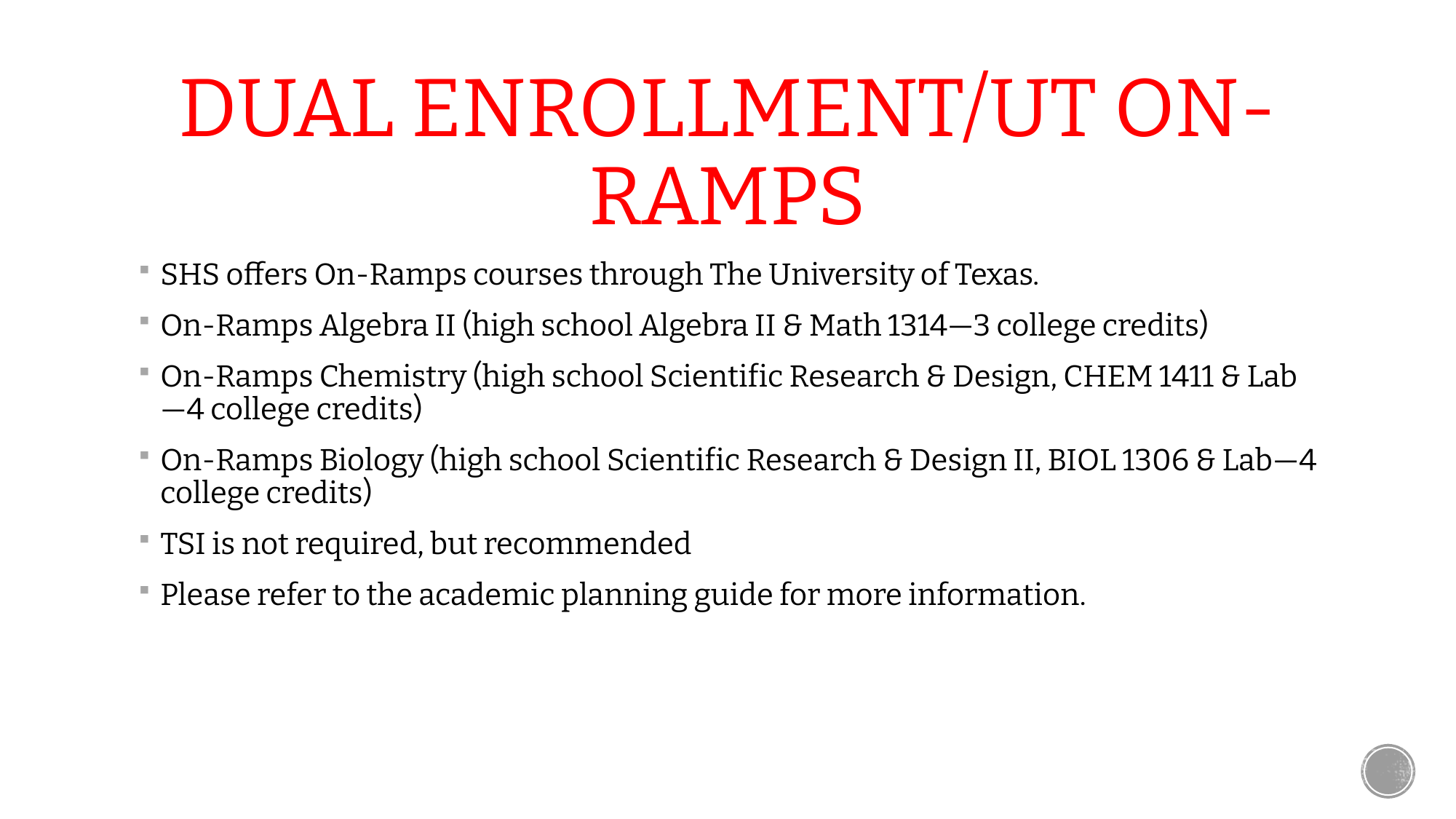

# Dual Enrollment/ut on-ramps
SHS offers On-Ramps courses through The University of Texas.
On-Ramps Algebra II (high school Algebra II & Math 1314—3 college credits)
On-Ramps Chemistry (high school Scientific Research & Design, CHEM 1411 & Lab—4 college credits)
On-Ramps Biology (high school Scientific Research & Design II, BIOL 1306 & Lab—4 college credits)
TSI is not required, but recommended
Please refer to the academic planning guide for more information.